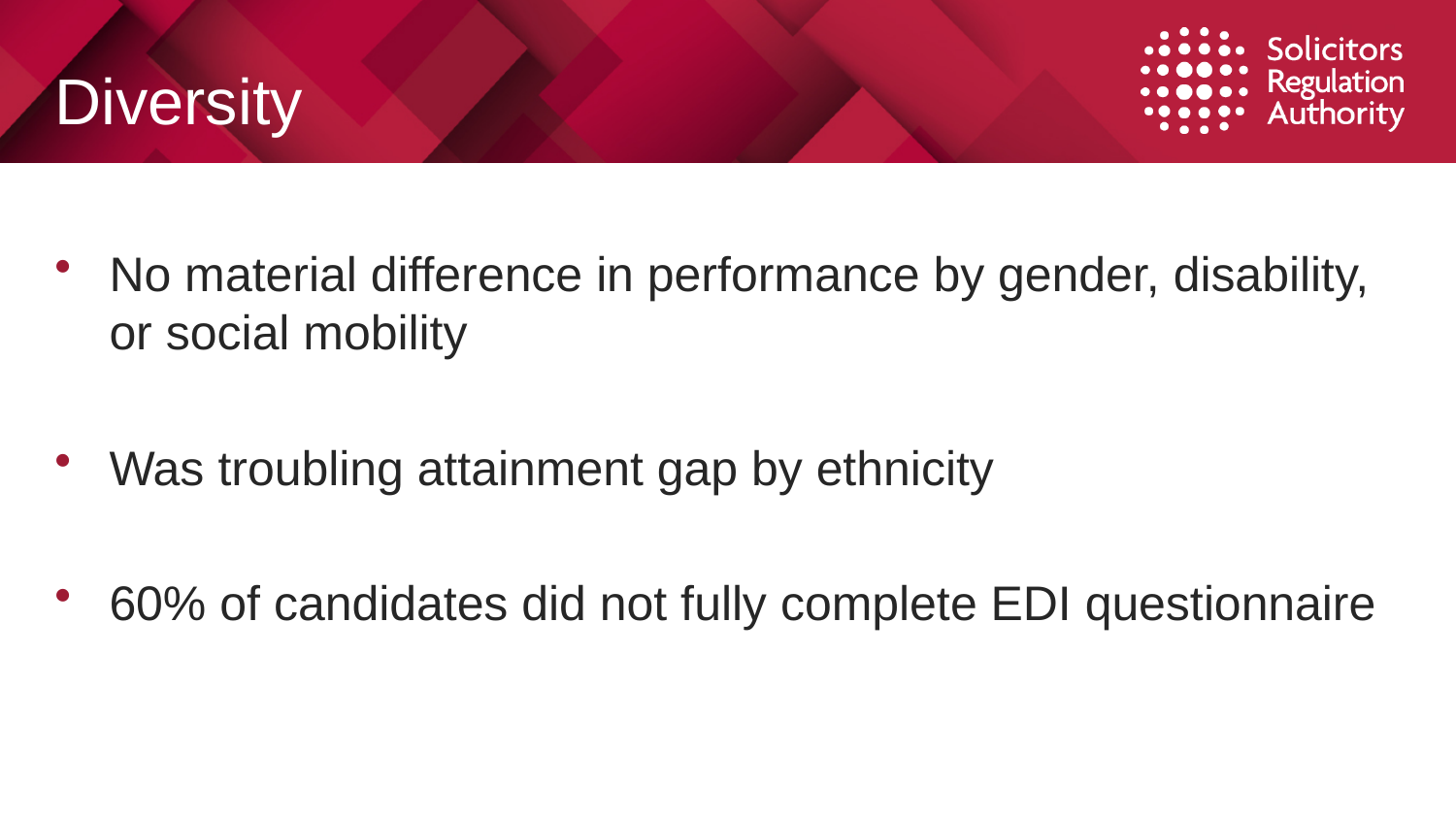

# Diversity

No material difference in performance by gender, disability, or social mobility

Was troubling attainment gap by ethnicity

60% of candidates did not fully complete EDI questionnaire